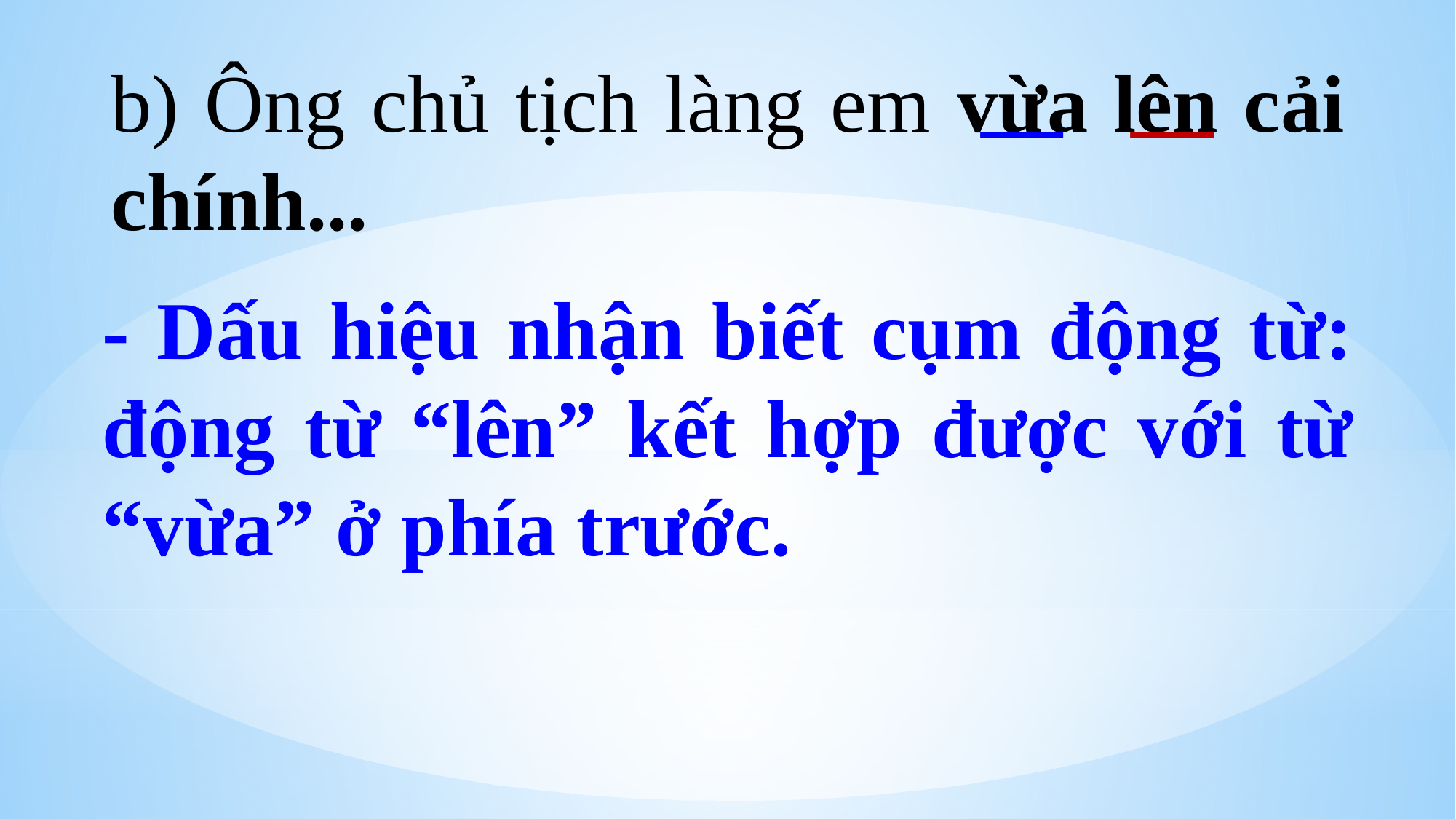

__
__
b) Ông chủ tịch làng em vừa lên cải chính...
- Dấu hiệu nhận biết cụm động từ: động từ “lên” kết hợp được với từ “vừa” ở phía trước.